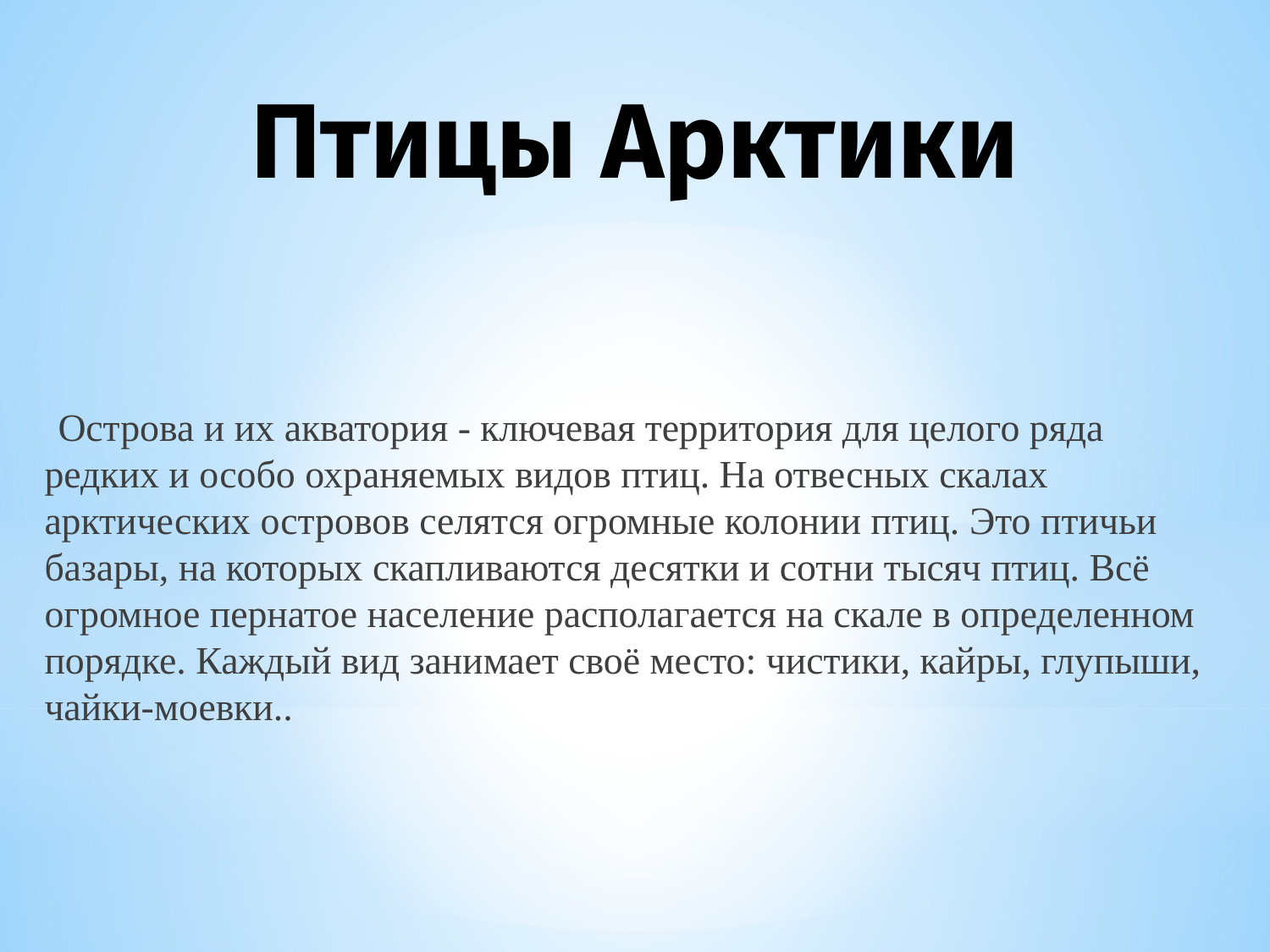

# Птицы Арктики
    Острова и их акватория - ключевая территория для целого ряда редких и особо охраняемых видов птиц. На отвесных скалах арктических островов селятся огромные колонии птиц. Это птичьи базары, на которых скапливаются десятки и сотни тысяч птиц. Всё огромное пернатое население располагается на скале в определенном порядке. Каждый вид занимает своё место: чистики, кайры, глупыши, чайки-моевки..